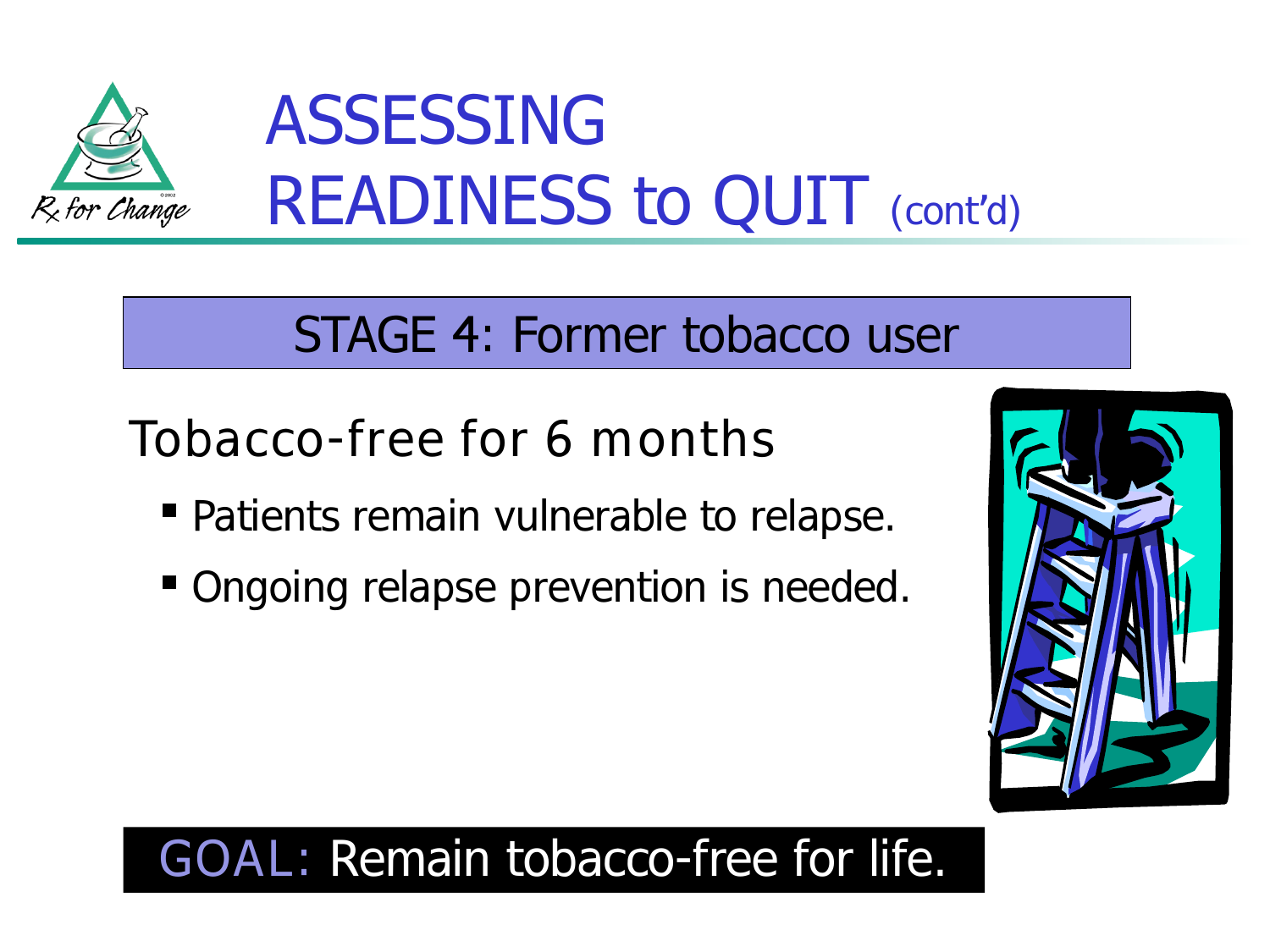

ASSESSING
READINESS to QUIT (cont’d)
STAGE 4: Former tobacco user

Tobacco-free for 6 months
Patients remain vulnerable to relapse.
Ongoing relapse prevention is needed.
GOAL: Remain tobacco-free for life.